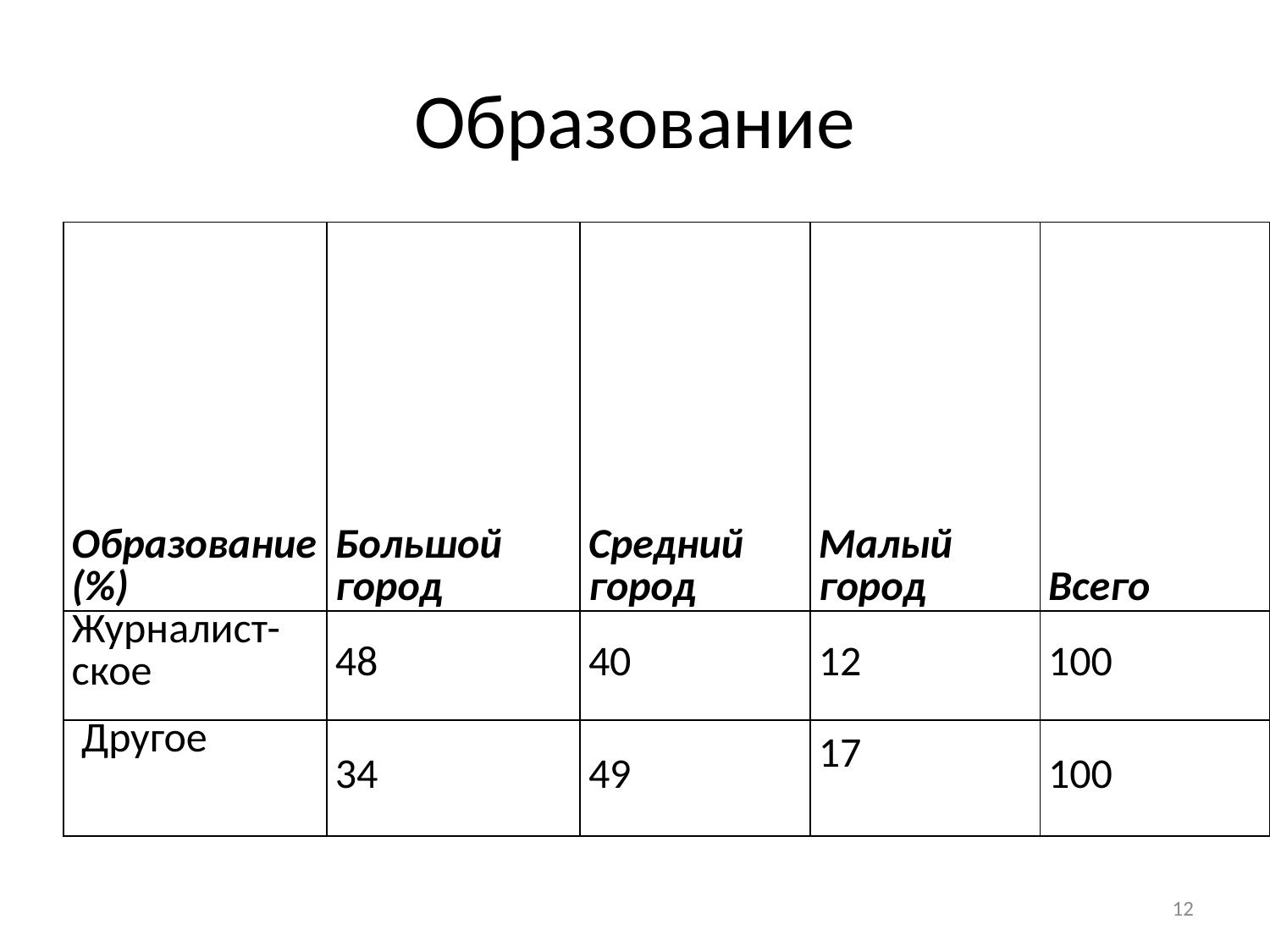

# Образование
| Образование (%) | Большой город | Средний город | Малый город | Всего |
| --- | --- | --- | --- | --- |
| Журналист-ское | 48 | 40 | 12 | 100 |
| Другое | 34 | 49 | 17 | 100 |
12